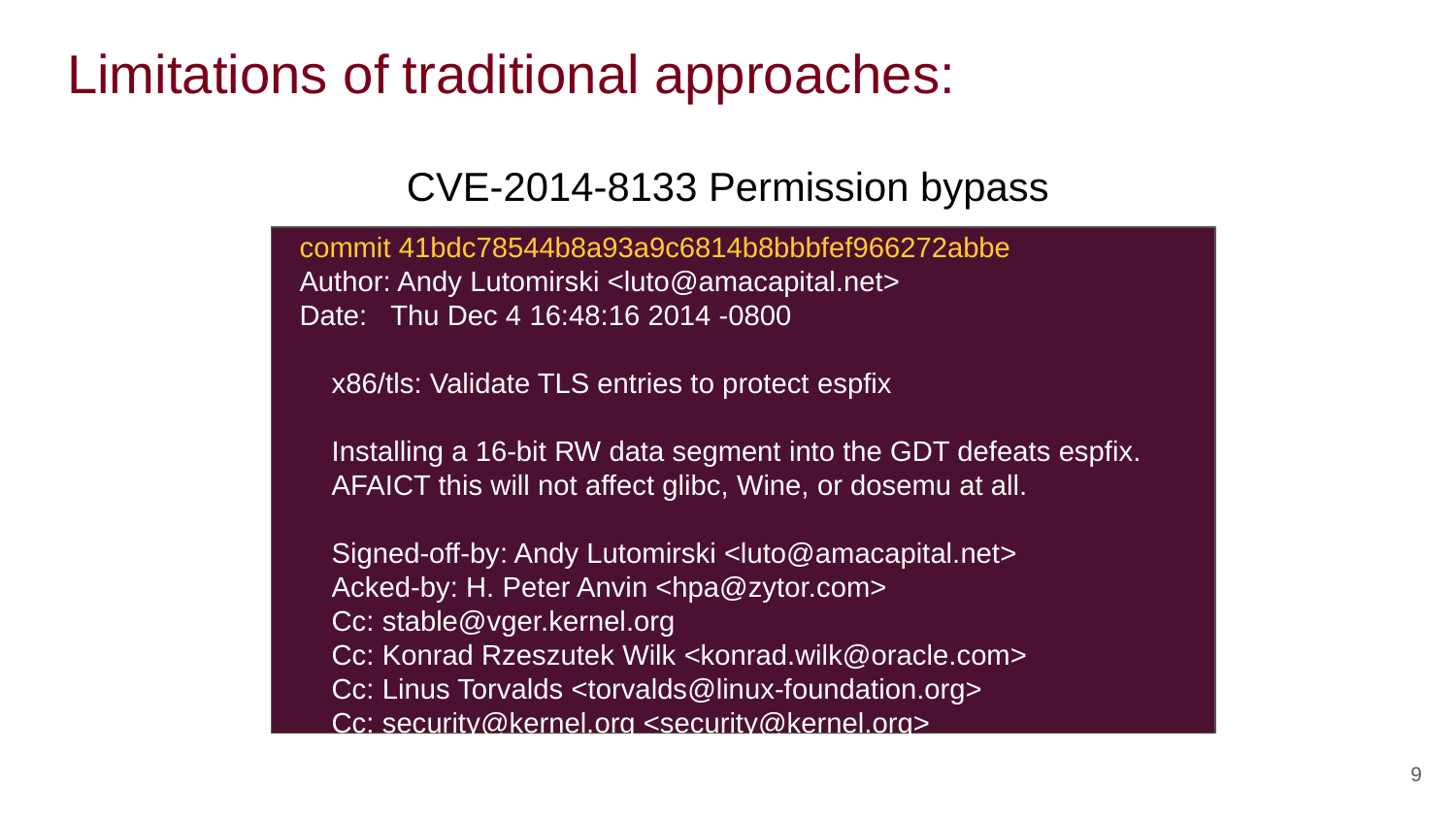

# Limitations of traditional approaches:

CVE-2014-8133 Permission bypass

commit 41bdc78544b8a93a9c6814b8bbbfef966272abbe
Author: Andy Lutomirski <luto@amacapital.net>
Date:   Thu Dec 4 16:48:16 2014 -0800

    x86/tls: Validate TLS entries to protect espfix

    Installing a 16-bit RW data segment into the GDT defeats espfix.
    AFAICT this will not affect glibc, Wine, or dosemu at all.

    Signed-off-by: Andy Lutomirski <luto@amacapital.net>
    Acked-by: H. Peter Anvin <hpa@zytor.com>
    Cc: stable@vger.kernel.org
    Cc: Konrad Rzeszutek Wilk <konrad.wilk@oracle.com>
    Cc: Linus Torvalds <torvalds@linux-foundation.org>
    Cc: security@kernel.org <security@kernel.org>
    Cc: Willy Tarreau <w@1wt.eu>
    Signed-off-by: Ingo Molnar <mingo@kernel.org>

9